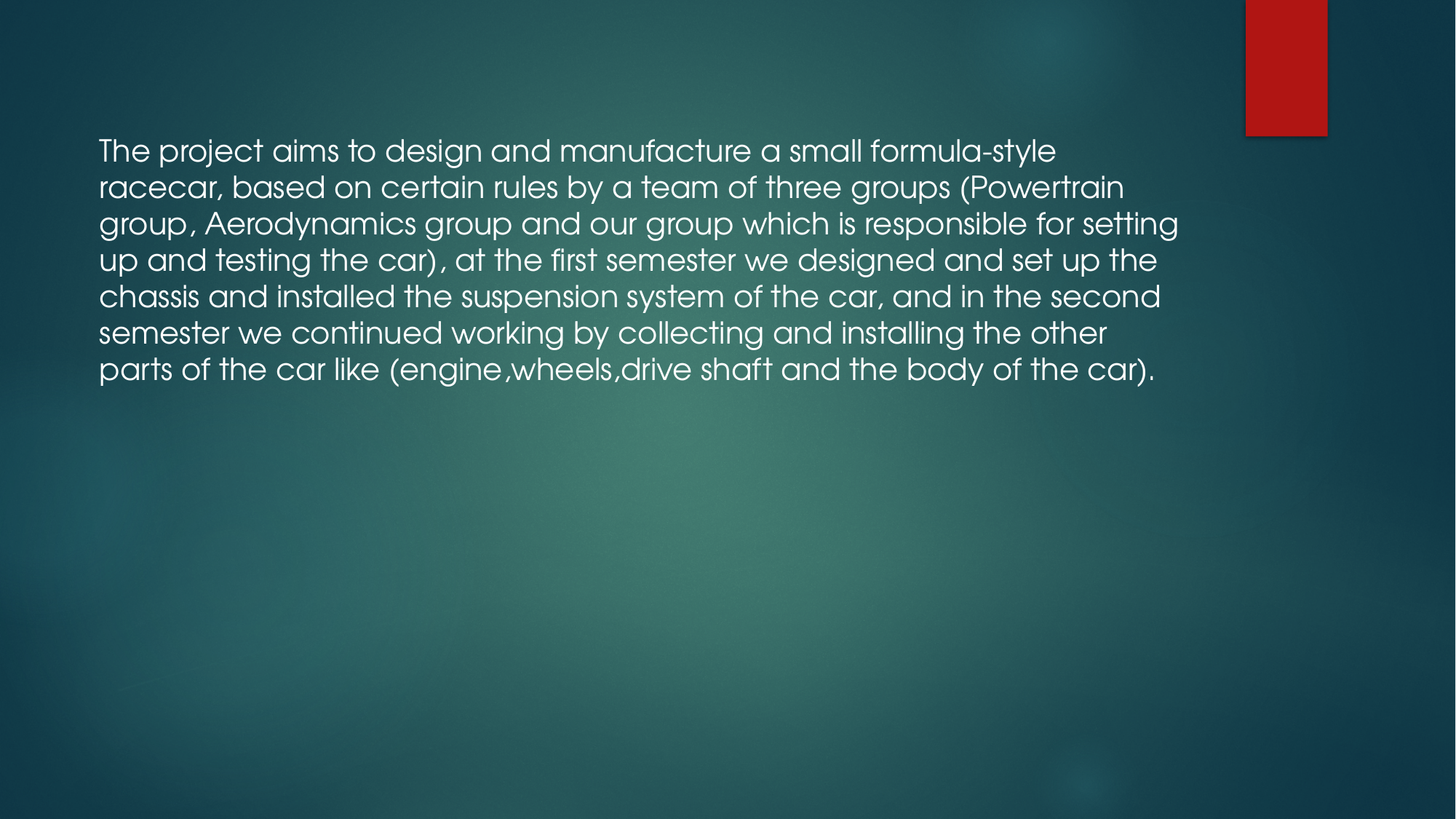

The project aims to design and manufacture a small formula-style racecar, based on certain rules by a team of three groups (Powertrain group, Aerodynamics group and our group which is responsible for setting up and testing the car), at the first semester we designed and set up the chassis and installed the suspension system of the car, and in the second semester we continued working by collecting and installing the other parts of the car like (engine,wheels,drive shaft and the body of the car).